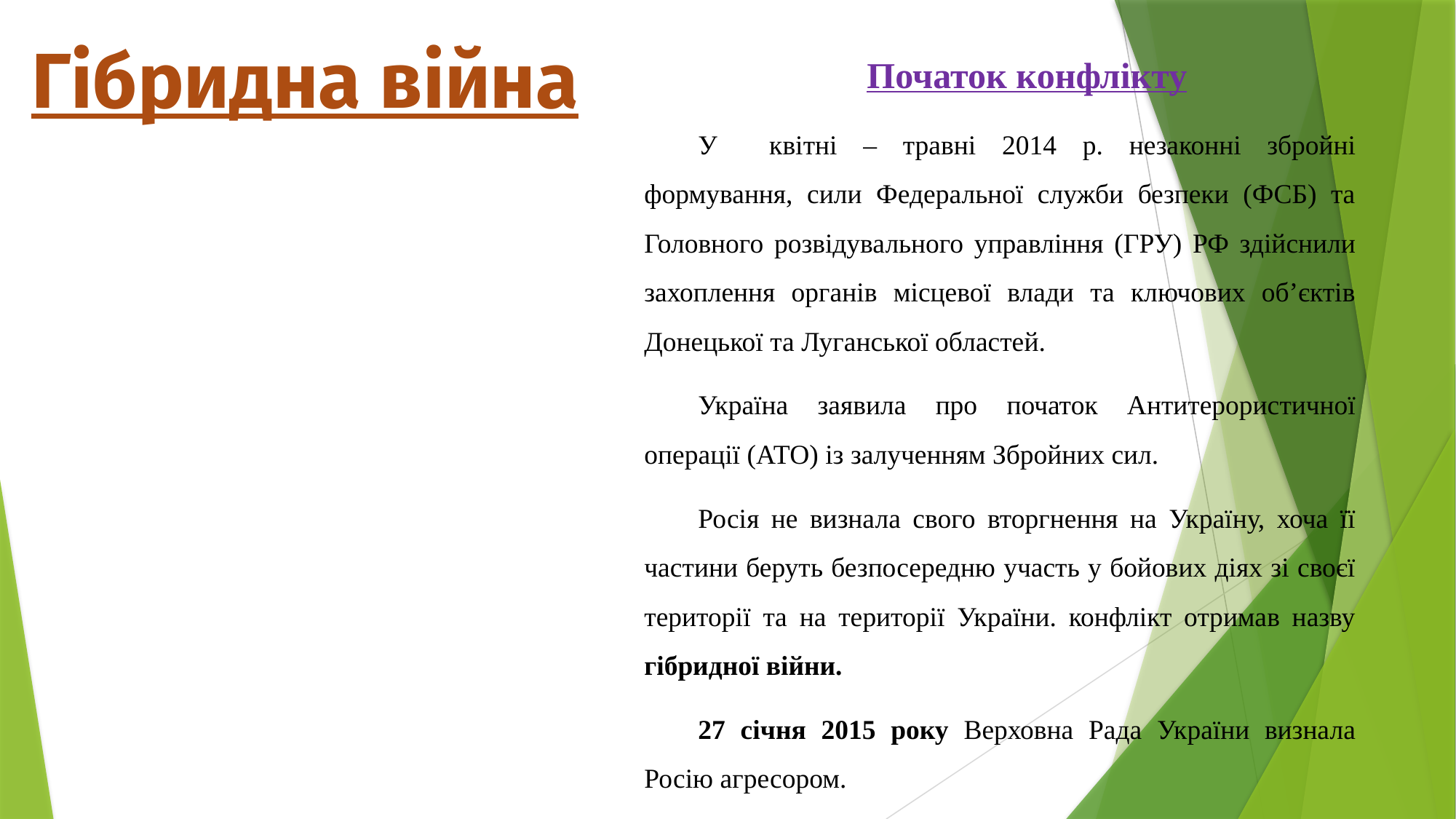

# Гібридна війна
Початок конфлікту
У  квітні – травні 2014 р. незаконні збройні формування, сили Федеральної служби безпеки (ФСБ) та Головного розвідувального управління (ГРУ) РФ здійснили захоплення органів місцевої влади та ключових об’єктів Донецької та Луганської областей.
Україна заявила про початок Антитерористичної операції (АТО) із залученням Збройних сил.
Росія не визнала свого вторгнення на Україну, хоча її частини беруть безпосередню участь у бойових діях зі своєї території та на території України. конфлікт отримав назву гібридної війни.
27 січня 2015 року Верховна Рада України визнала Росію агресором.